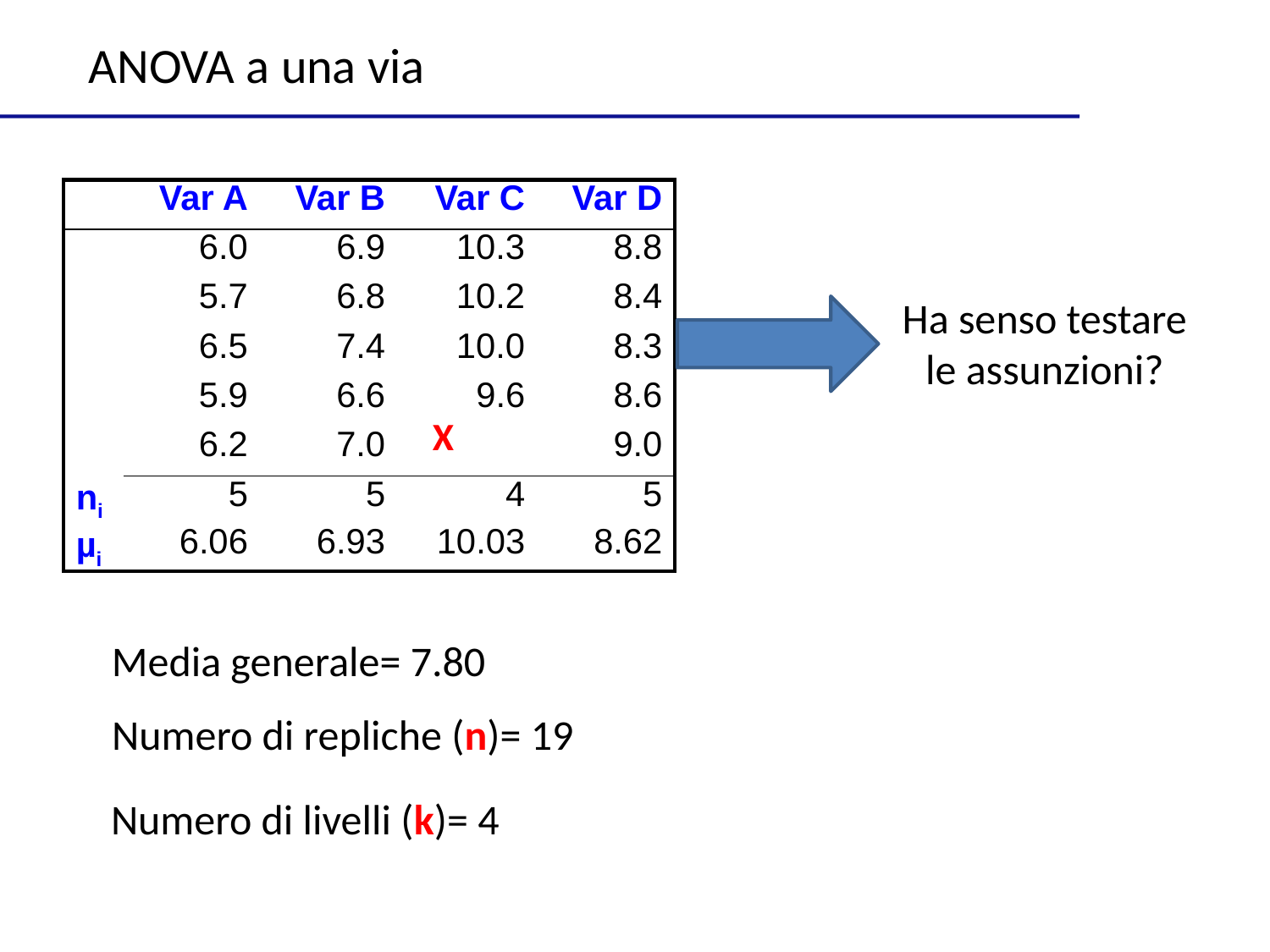

ANOVA a una via

|  | Var A | Var B | Var C | Var D |
| --- | --- | --- | --- | --- |
|  | 6.0 | 6.9 | 10.3 | 8.8 |
|  | 5.7 | 6.8 | 10.2 | 8.4 |
|  | 6.5 | 7.4 | 10.0 | 8.3 |
|  | 5.9 | 6.6 | 9.6 | 8.6 |
|  | 6.2 | 7.0 |  | 9.0 |
| ni | 5 | 5 | 4 | 5 |
| µi | 6.06 | 6.93 | 10.03 | 8.62 |
Ha senso testare
le assunzioni?

X
Media generale= 7.80
Numero di repliche (n)= 19
Numero di livelli (k)= 4